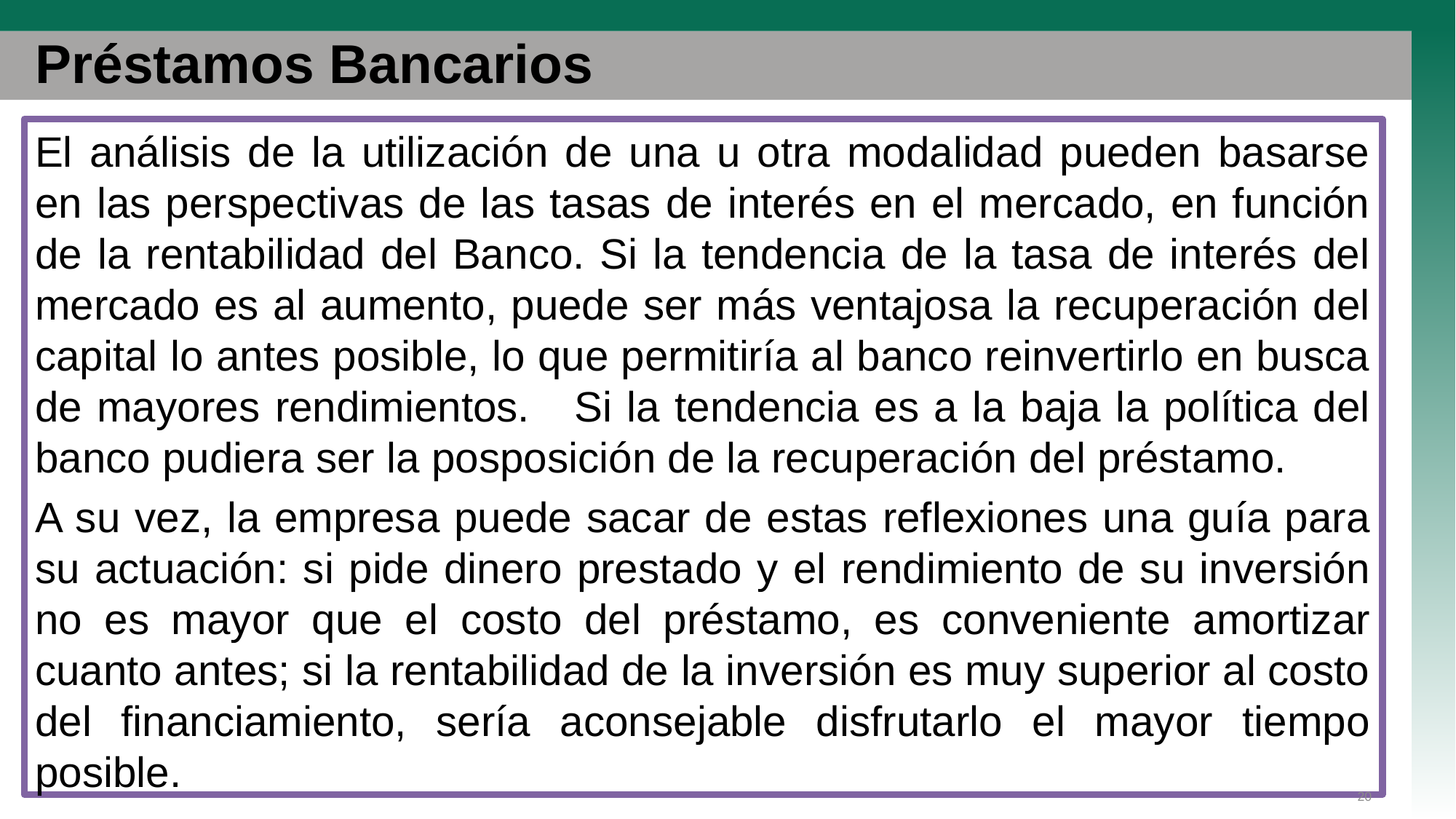

# Préstamos Bancarios
El análisis de la utilización de una u otra modalidad pueden basarse en las perspectivas de las tasas de interés en el mercado, en función de la rentabilidad del Banco. Si la tendencia de la tasa de interés del mercado es al aumento, puede ser más ventajosa la recuperación del capital lo antes posible, lo que permitiría al banco reinvertirlo en busca de mayores rendimientos.   Si la tendencia es a la baja la política del banco pudiera ser la posposición de la recuperación del préstamo.
A su vez, la empresa puede sacar de estas reflexiones una guía para su actuación: si pide dinero prestado y el rendimiento de su inversión no es mayor que el costo del préstamo, es conveniente amortizar cuanto antes; si la rentabilidad de la inversión es muy superior al costo del financiamiento, sería aconsejable disfrutarlo el mayor tiempo posible.

20